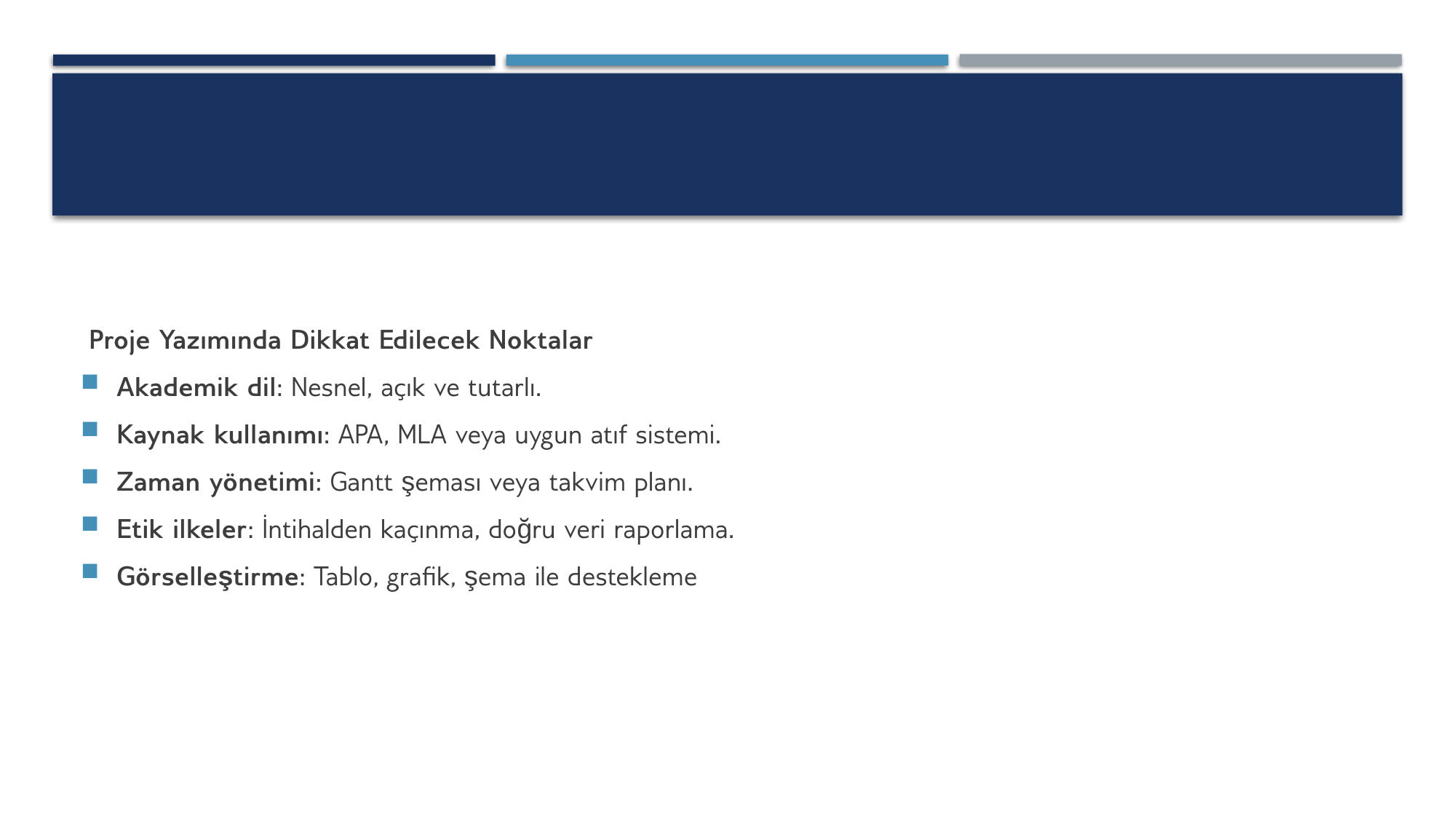

#
 Proje Yazımında Dikkat Edilecek Noktalar
Akademik dil: Nesnel, açık ve tutarlı.
Kaynak kullanımı: APA, MLA veya uygun atıf sistemi.
Zaman yönetimi: Gantt şeması veya takvim planı.
Etik ilkeler: İntihalden kaçınma, doğru veri raporlama.
Görselleştirme: Tablo, grafik, şema ile destekleme